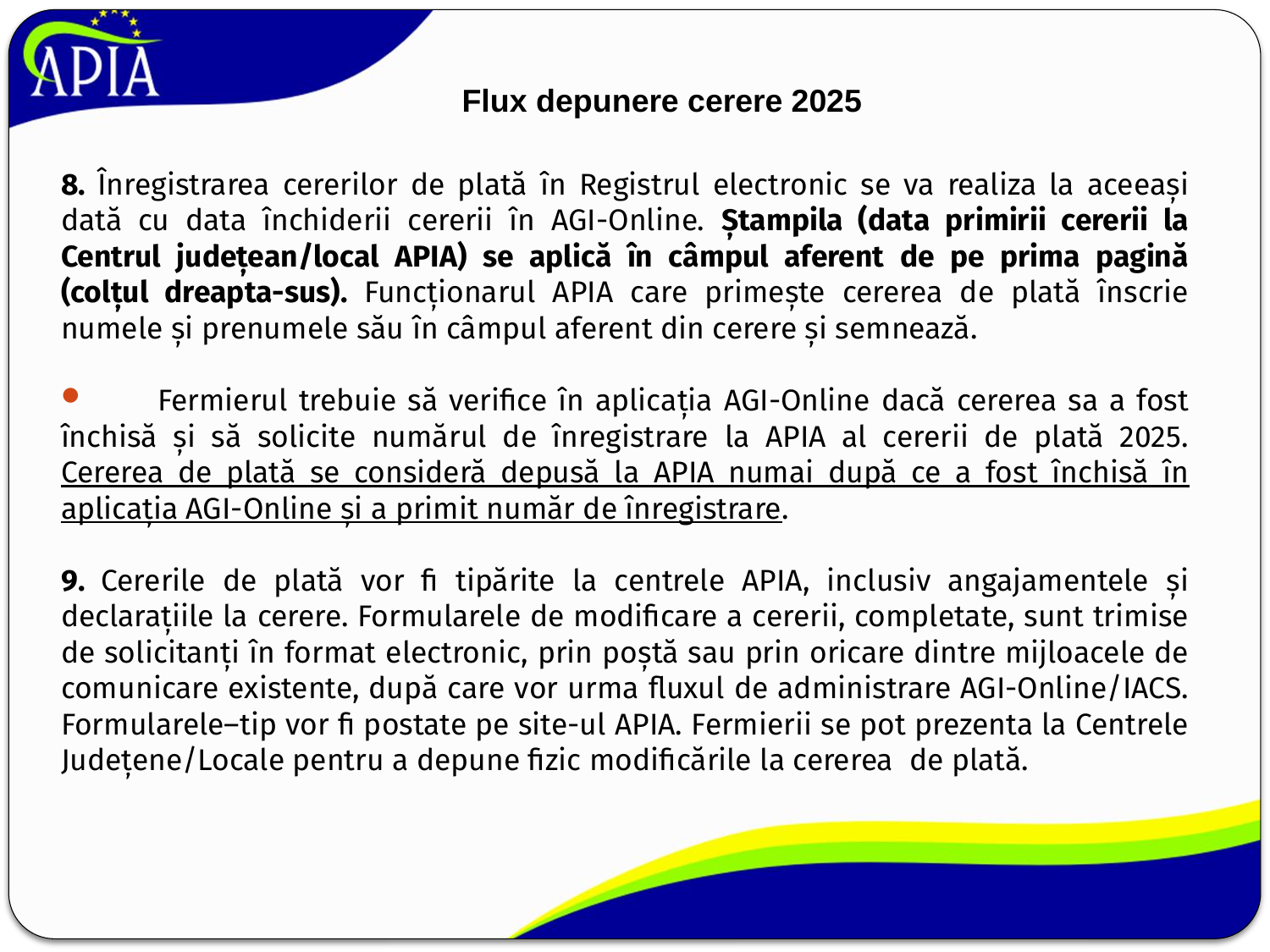

# Flux depunere cerere 2025
8. Înregistrarea cererilor de plată în Registrul electronic se va realiza la aceeași dată cu data închiderii cererii în AGI-Online. Ştampila (data primirii cererii la Centrul judeţean/local APIA) se aplică în câmpul aferent de pe prima pagină (colţul dreapta-sus). Funcţionarul APIA care primeşte cererea de plată înscrie numele şi prenumele său în câmpul aferent din cerere şi semnează.

       Fermierul trebuie să verifice în aplicația AGI-Online dacă cererea sa a fost închisă și să solicite numărul de înregistrare la APIA al cererii de plată 2025. Cererea de plată se consideră depusă la APIA numai după ce a fost închisă în aplicația AGI-Online și a primit număr de înregistrare.

9. Cererile de plată vor fi tipărite la centrele APIA, inclusiv angajamentele și declarațiile la cerere. Formularele de modificare a cererii, completate, sunt trimise de solicitanți în format electronic, prin poștă sau prin oricare dintre mijloacele de comunicare existente, după care vor urma fluxul de administrare AGI-Online/IACS. Formularele–tip vor fi postate pe site-ul APIA. Fermierii se pot prezenta la Centrele Județene/Locale pentru a depune fizic modificările la cererea  de plată.